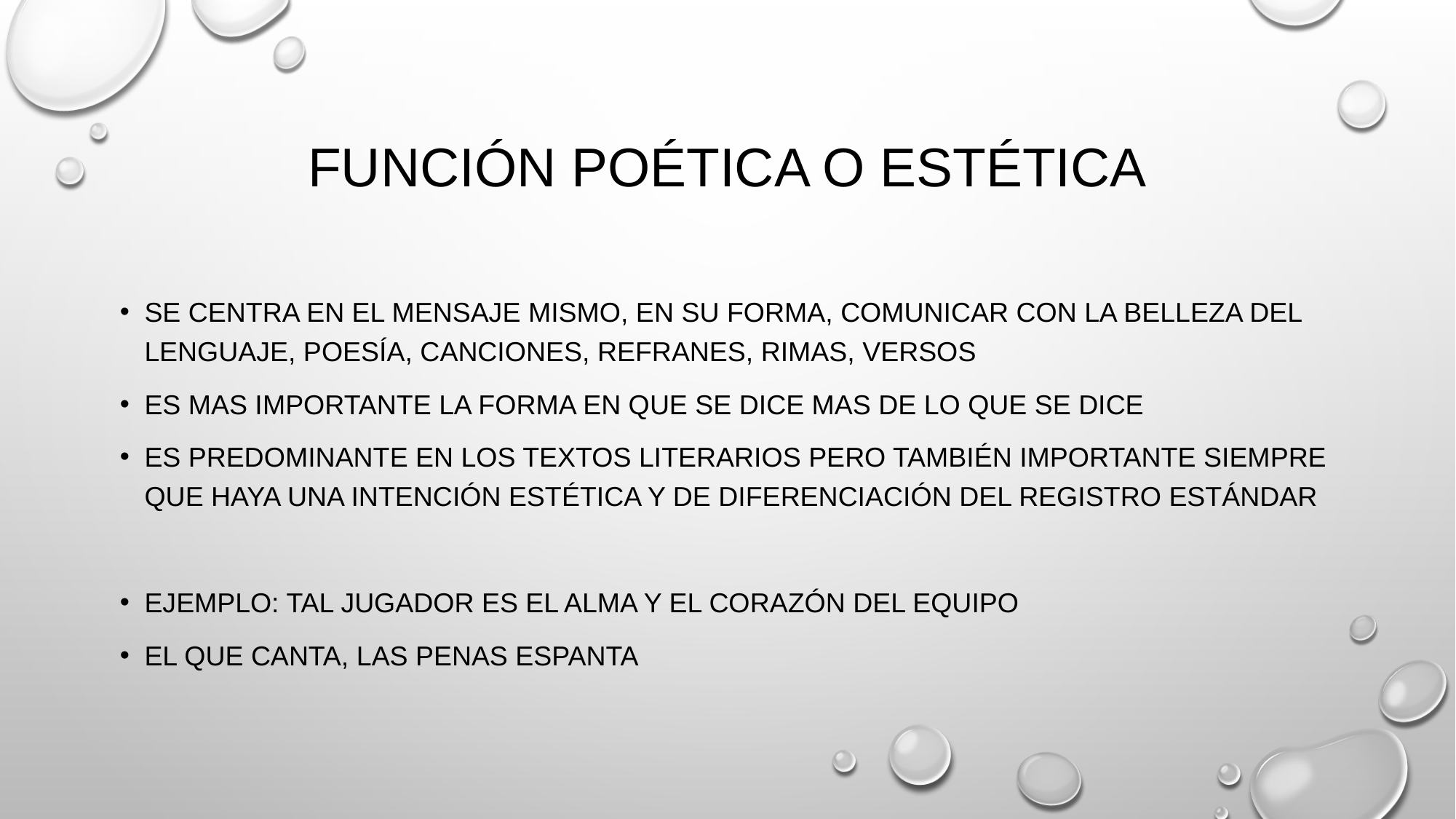

# Función poética o estética
Se centra en el mensaje mismo, en su forma, Comunicar con la belleza del lenguaje, poesía, canciones, refranes, rimas, versos
Es mas importante la forma en que se dice mas de lo que se dice
Es predominante en los textos literarios pero también importante siempre que haya una intención estética y de diferenciación del registro estándar

Ejemplo: Tal jugador es el alma y el corazón del equipo
El que canta, las penas espanta